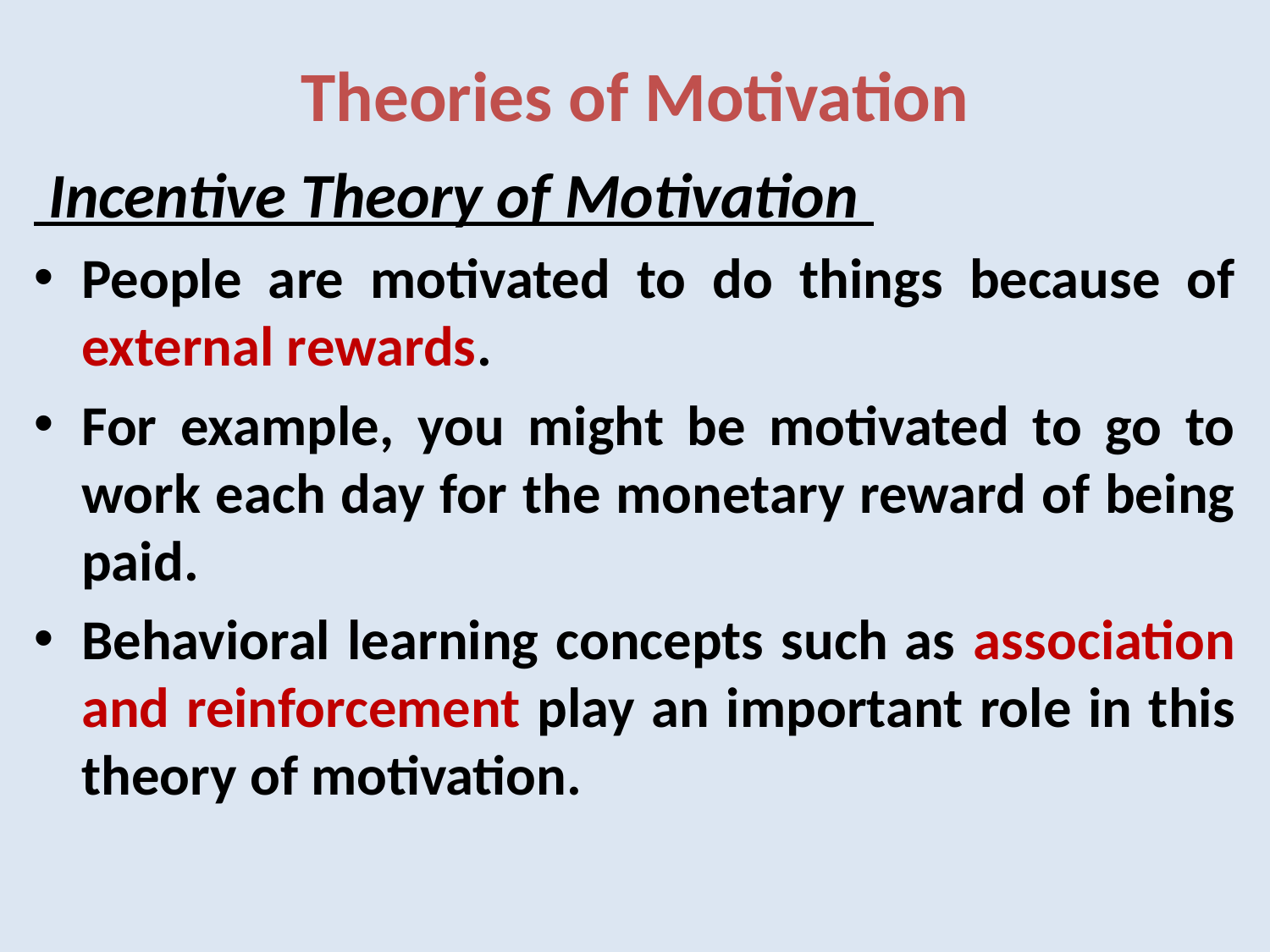

# Theories of Motivation
 Incentive Theory of Motivation
People are motivated to do things because of external rewards.
For example, you might be motivated to go to work each day for the monetary reward of being paid.
Behavioral learning concepts such as association and reinforcement play an important role in this theory of motivation.﻿